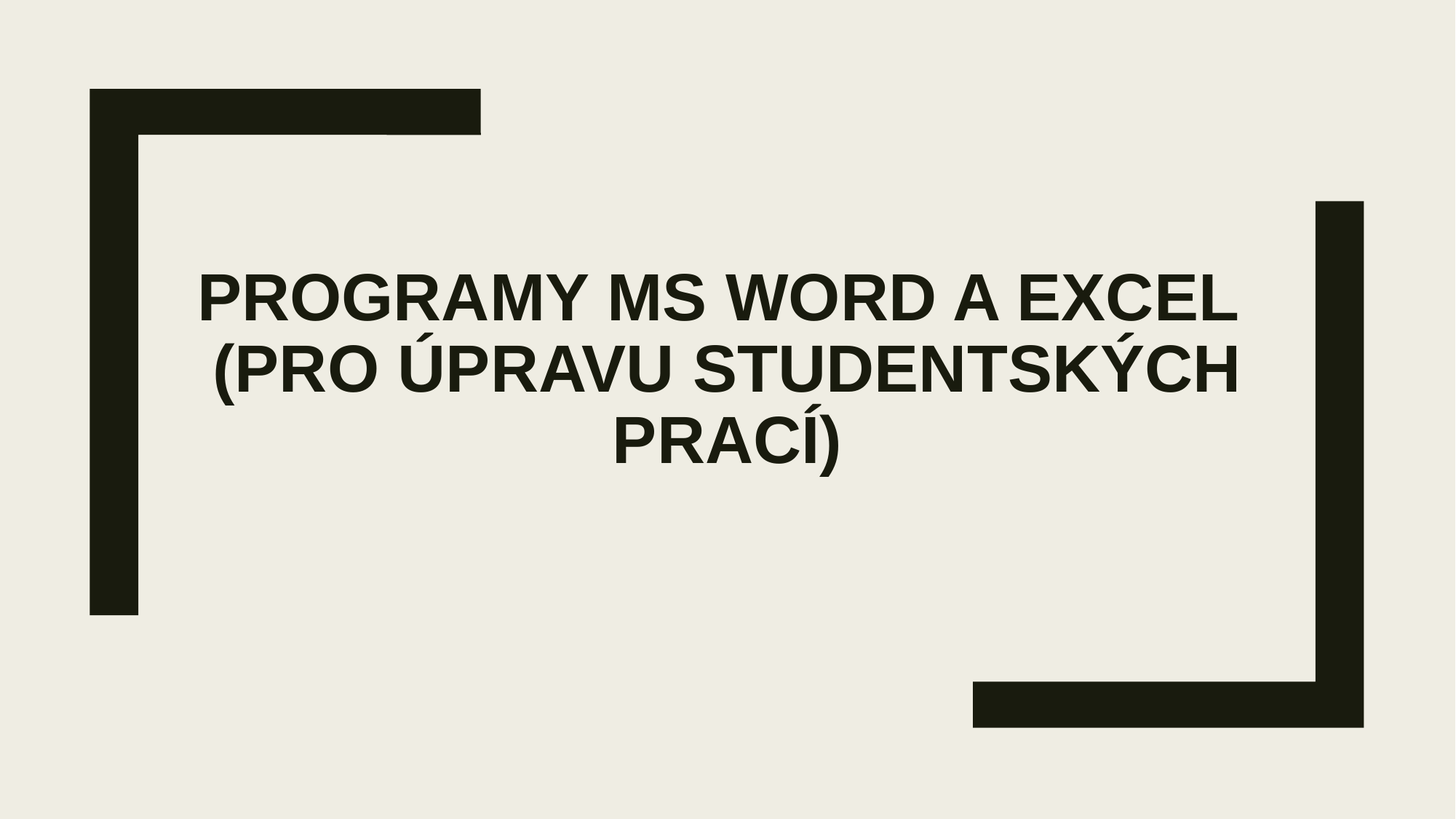

# PROGRAMY MS WORD A EXCEL (pro úpravu studentských prací)